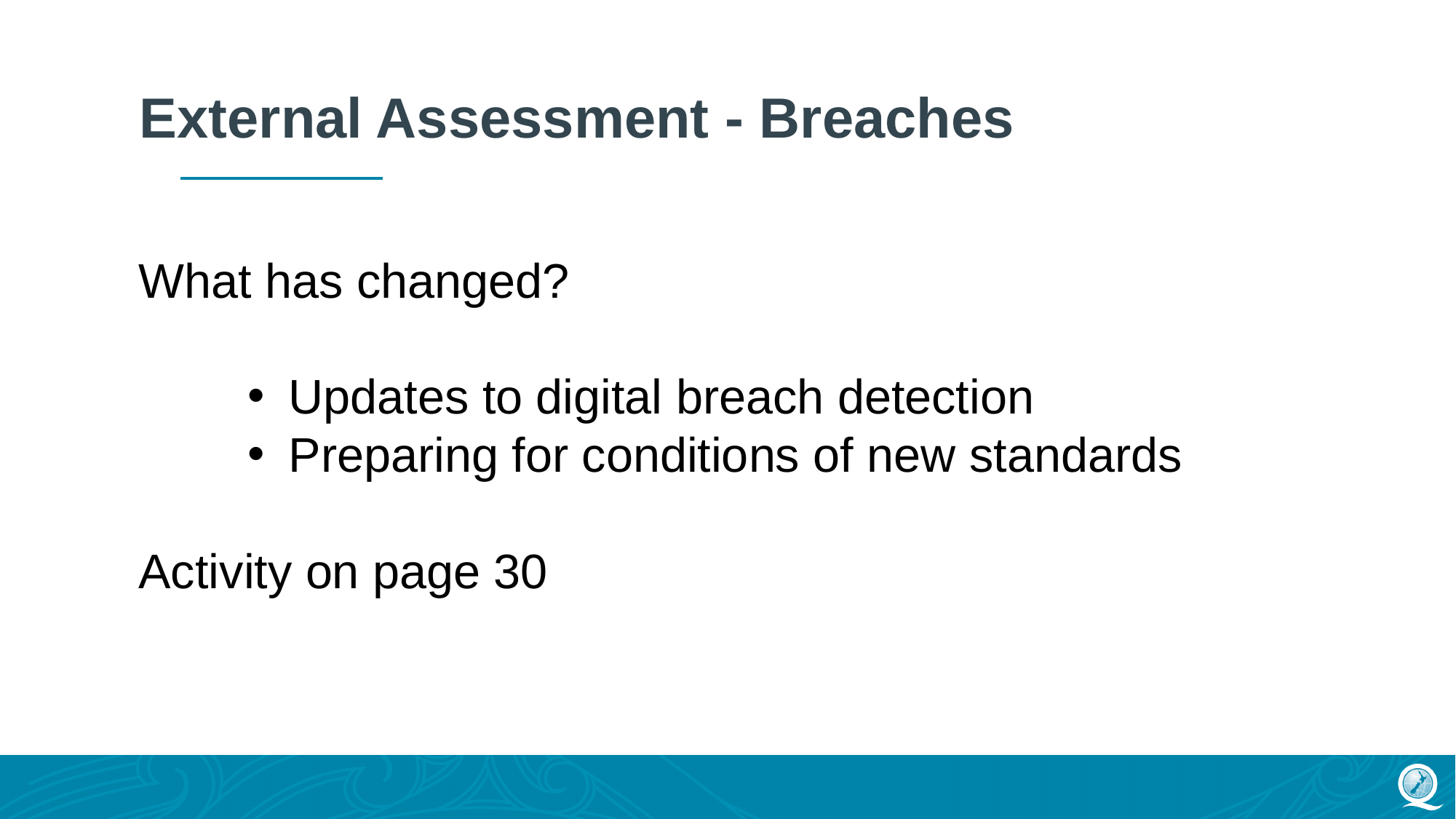

# External Assessment - Breaches
What has changed?

Updates to digital breach detection
Preparing for conditions of new standards

Activity on page 30